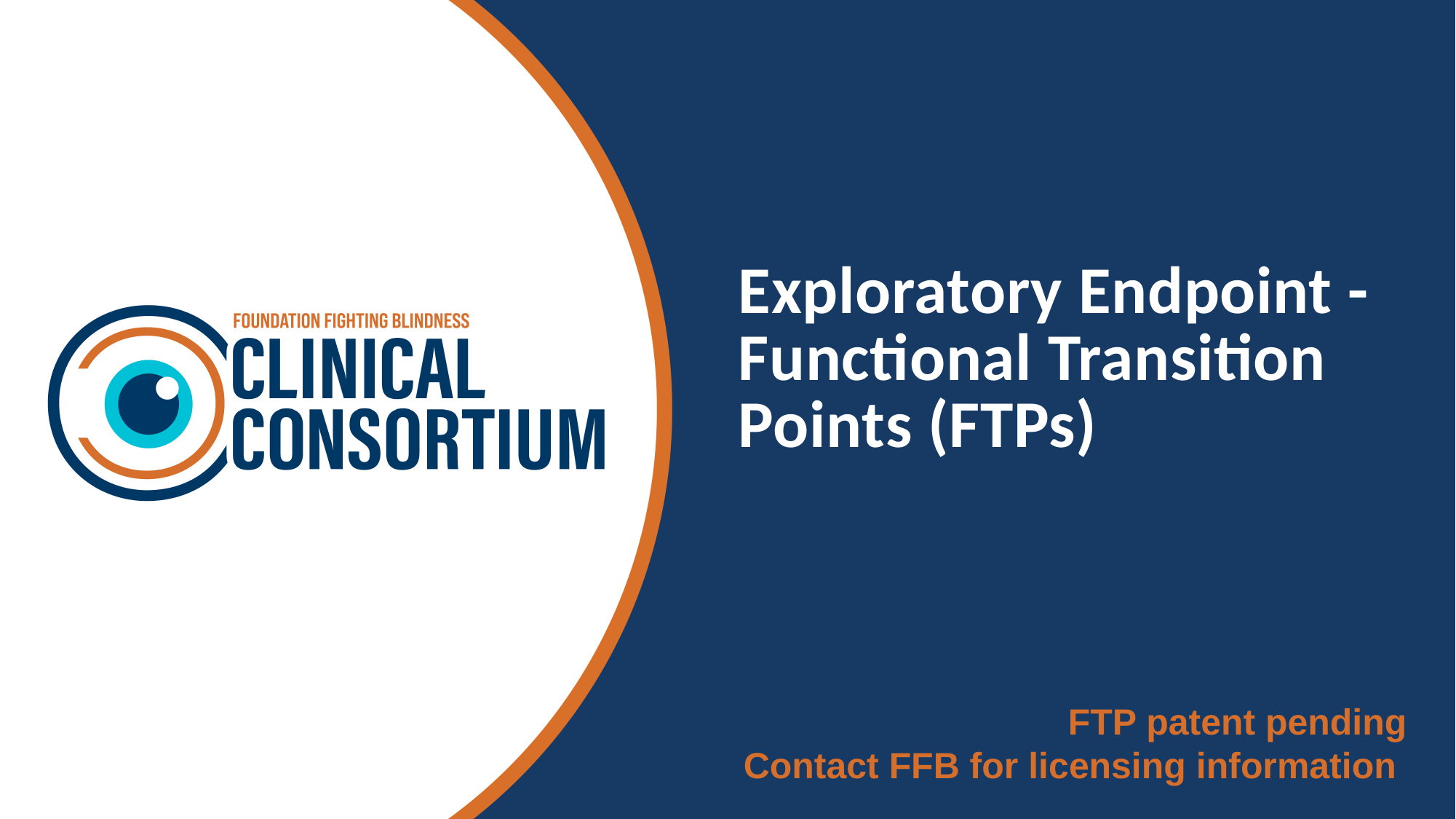

# Exploratory Endpoint - Functional Transition Points (FTPs)
FTP patent pending
Contact FFB for licensing information